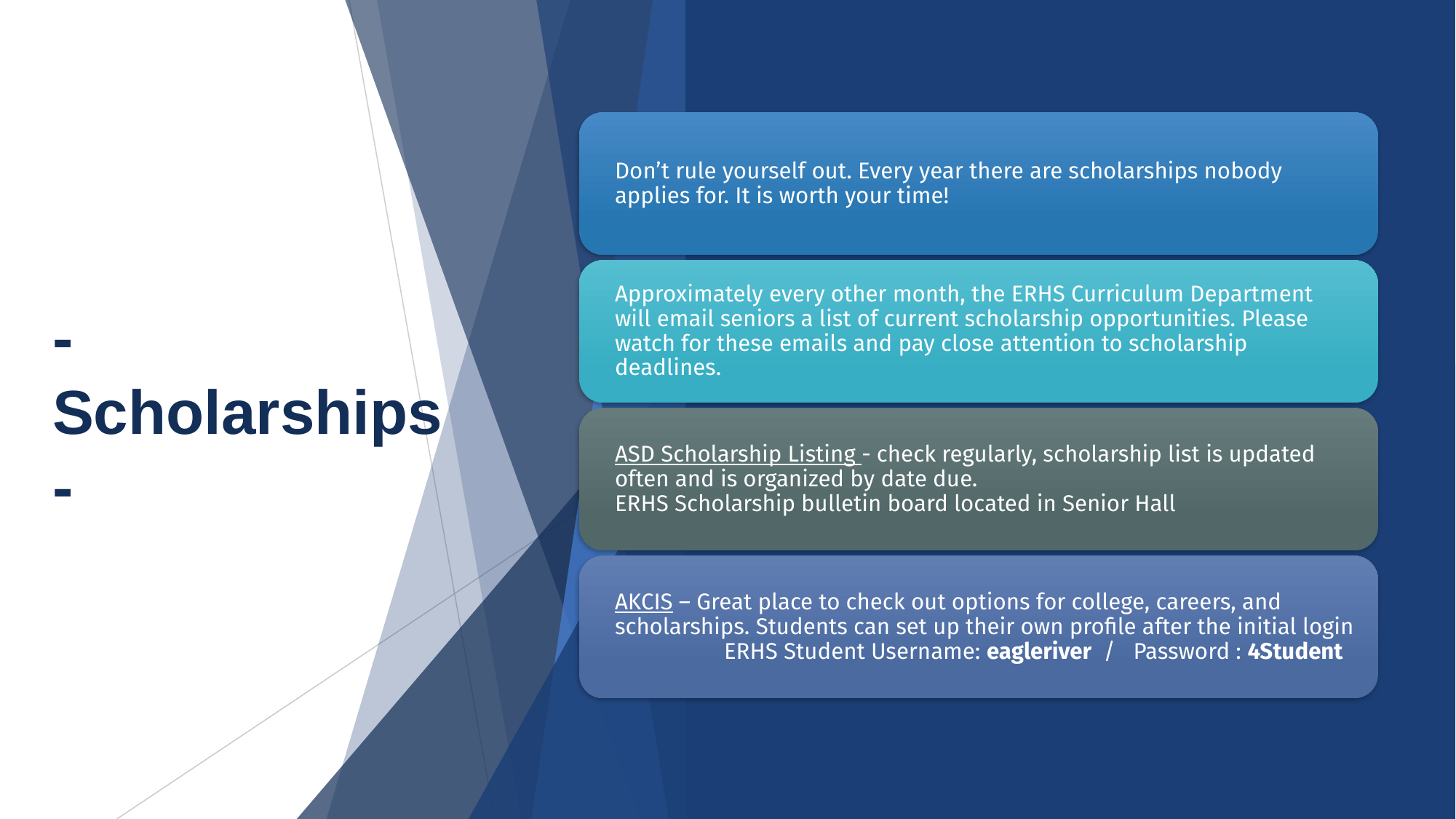

Don’t rule yourself out. Every year there are scholarships nobody applies for. It is worth your time!

Approximately every other month, the ERHS Curriculum Department will email seniors a list of current scholarship opportunities. Please watch for these emails and pay close attention to scholarship deadlines.

ASD Scholarship Listing - check regularly, scholarship list is updated often and is organized by date due.
ERHS Scholarship bulletin board located in Senior Hall

AKCIS – Great place to check out options for college, careers, and scholarships. Students can set up their own profile after the initial login
	ERHS Student Username: eagleriver  /   Password : 4Student

# -Scholarships-